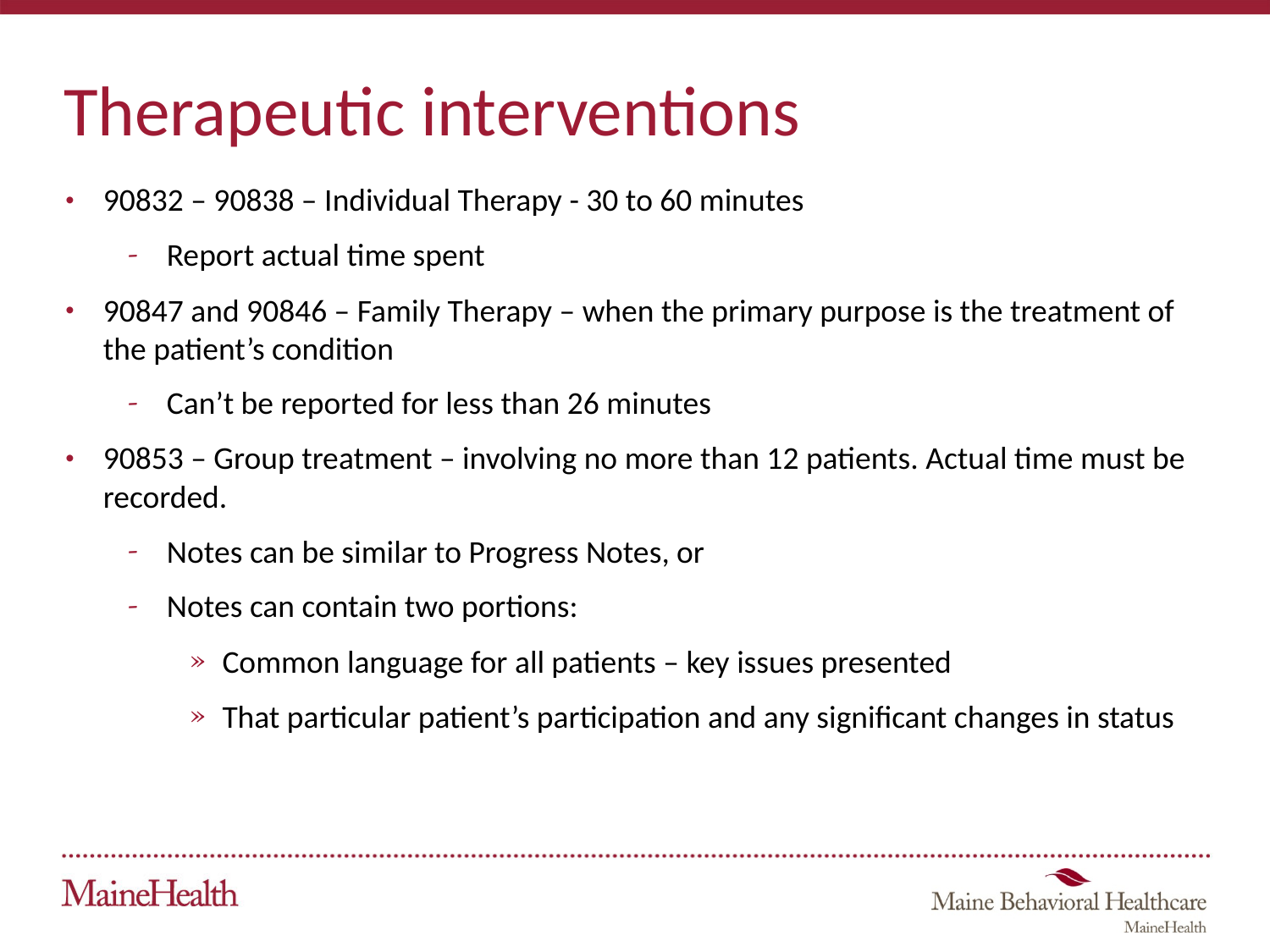

# Therapeutic interventions
90832 – 90838 – Individual Therapy - 30 to 60 minutes
Report actual time spent
90847 and 90846 – Family Therapy – when the primary purpose is the treatment of the patient’s condition
Can’t be reported for less than 26 minutes
90853 – Group treatment – involving no more than 12 patients. Actual time must be recorded.
Notes can be similar to Progress Notes, or
Notes can contain two portions:
Common language for all patients – key issues presented
That particular patient’s participation and any significant changes in status